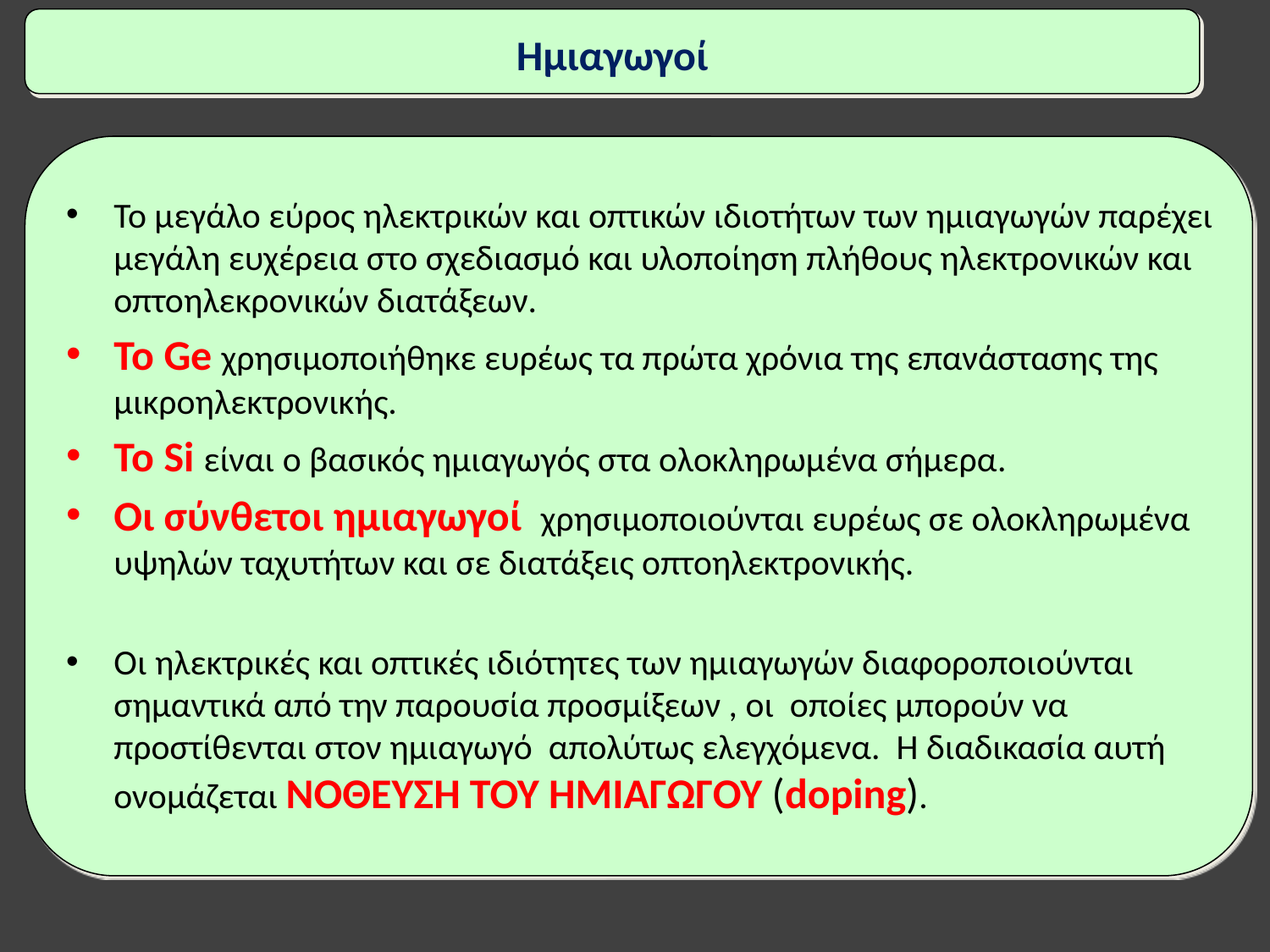

Ημιαγωγοί

Το μεγάλο εύρος ηλεκτρικών και οπτικών ιδιοτήτων των ημιαγωγών παρέχει μεγάλη ευχέρεια στο σχεδιασμό και υλοποίηση πλήθους ηλεκτρονικών και οπτοηλεκρονικών διατάξεων.
Το Ge χρησιμοποιήθηκε ευρέως τα πρώτα χρόνια της επανάστασης της μικροηλεκτρονικής.
Το Si είναι ο βασικός ημιαγωγός στα ολοκληρωμένα σήμερα.
Οι σύνθετοι ημιαγωγοί  χρησιμοποιούνται ευρέως σε ολοκληρωμένα υψηλών ταχυτήτων και σε διατάξεις οπτοηλεκτρονικής.

Οι ηλεκτρικές και οπτικές ιδιότητες των ημιαγωγών διαφοροποιούνται σημαντικά από την παρουσία προσμίξεων , οι  οποίες μπορούν να προστίθενται στον ημιαγωγό  απολύτως ελεγχόμενα.  Η διαδικασία αυτή ονομάζεται ΝΟΘΕΥΣΗ ΤΟΥ ΗΜΙΑΓΩΓΟΥ (doping).